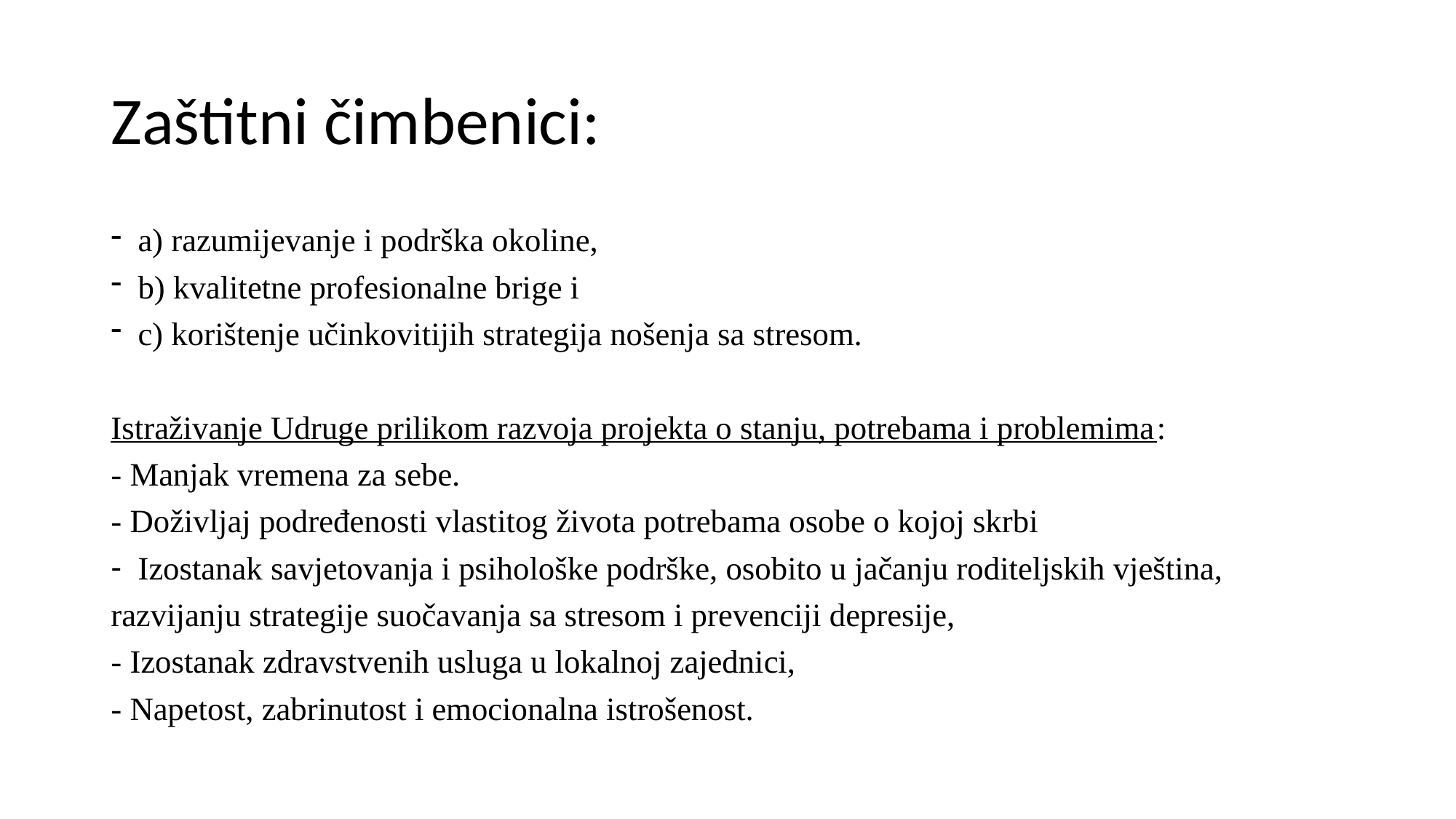

# Zaštitni čimbenici:
a) razumijevanje i podrška okoline,
b) kvalitetne profesionalne brige i
c) korištenje učinkovitijih strategija nošenja sa stresom.

Istraživanje Udruge prilikom razvoja projekta o stanju, potrebama i problemima:
- Manjak vremena za sebe.
- Doživljaj podređenosti vlastitog života potrebama osobe o kojoj skrbi
Izostanak savjetovanja i psihološke podrške, osobito u jačanju roditeljskih vještina,
razvijanju strategije suočavanja sa stresom i prevenciji depresije,
- Izostanak zdravstvenih usluga u lokalnoj zajednici,
- Napetost, zabrinutost i emocionalna istrošenost.